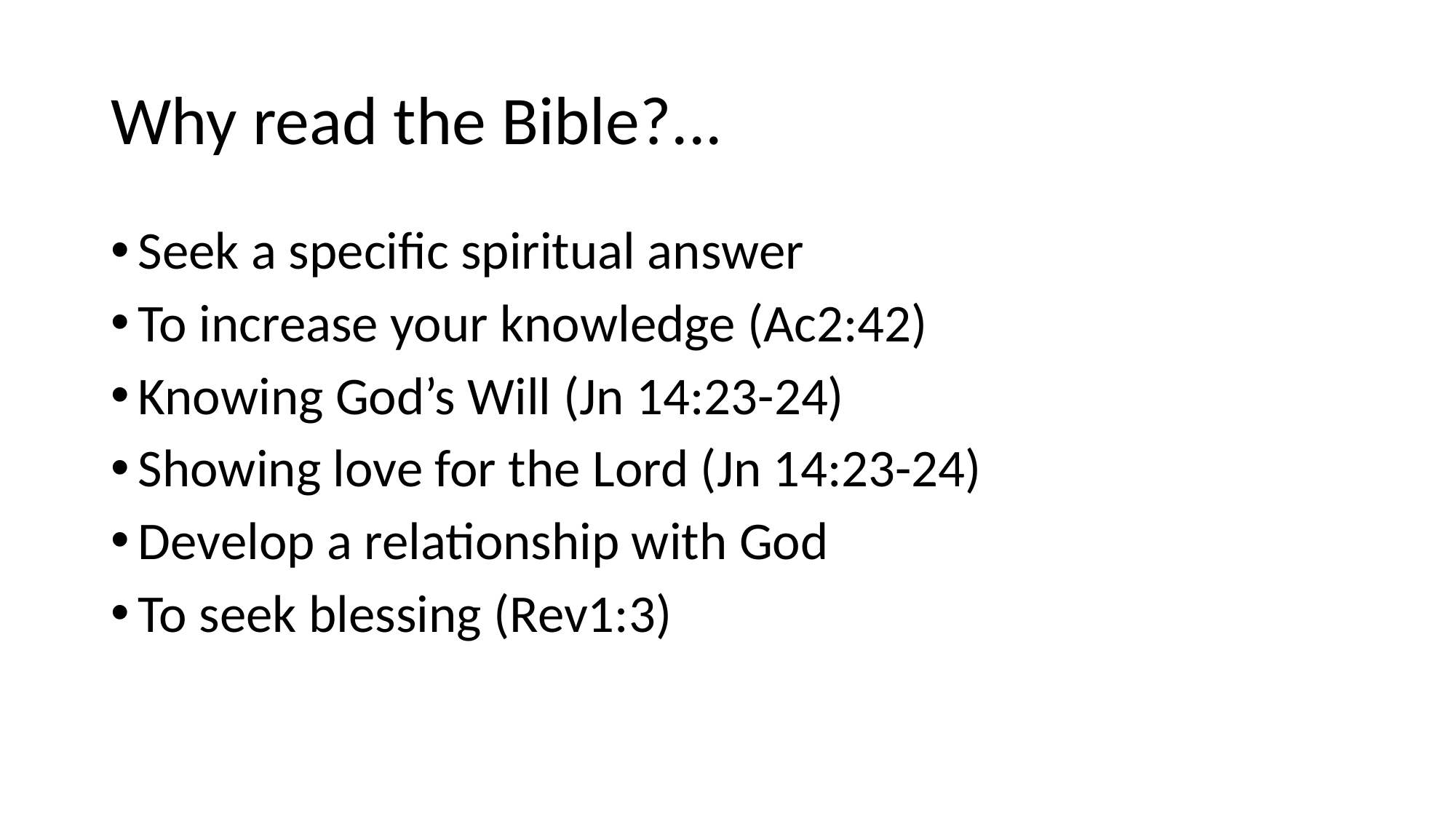

# Why read the Bible?...
Seek a specific spiritual answer
To increase your knowledge (Ac2:42)
Knowing God’s Will (Jn 14:23-24)
Showing love for the Lord (Jn 14:23-24)
Develop a relationship with God
To seek blessing (Rev1:3)